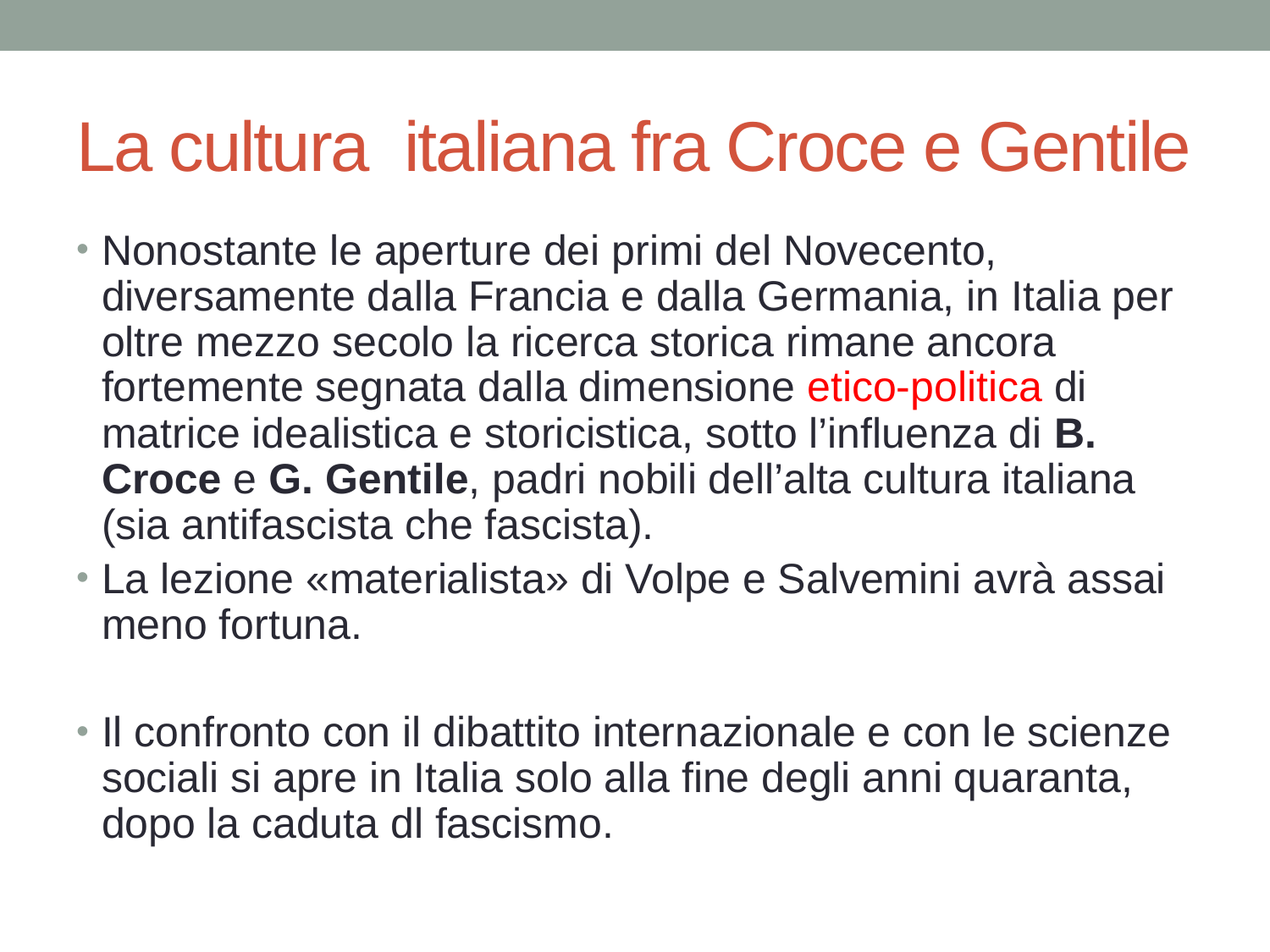

# La cultura  italiana fra Croce e Gentile
Nonostante le aperture dei primi del Novecento, diversamente dalla Francia e dalla Germania, in Italia per oltre mezzo secolo la ricerca storica rimane ancora fortemente segnata dalla dimensione etico-politica di matrice idealistica e storicistica, sotto l’influenza di B. Croce e G. Gentile, padri nobili dell’alta cultura italiana (sia antifascista che fascista).
La lezione «materialista» di Volpe e Salvemini avrà assai meno fortuna.

Il confronto con il dibattito internazionale e con le scienze sociali si apre in Italia solo alla fine degli anni quaranta, dopo la caduta dl fascismo.